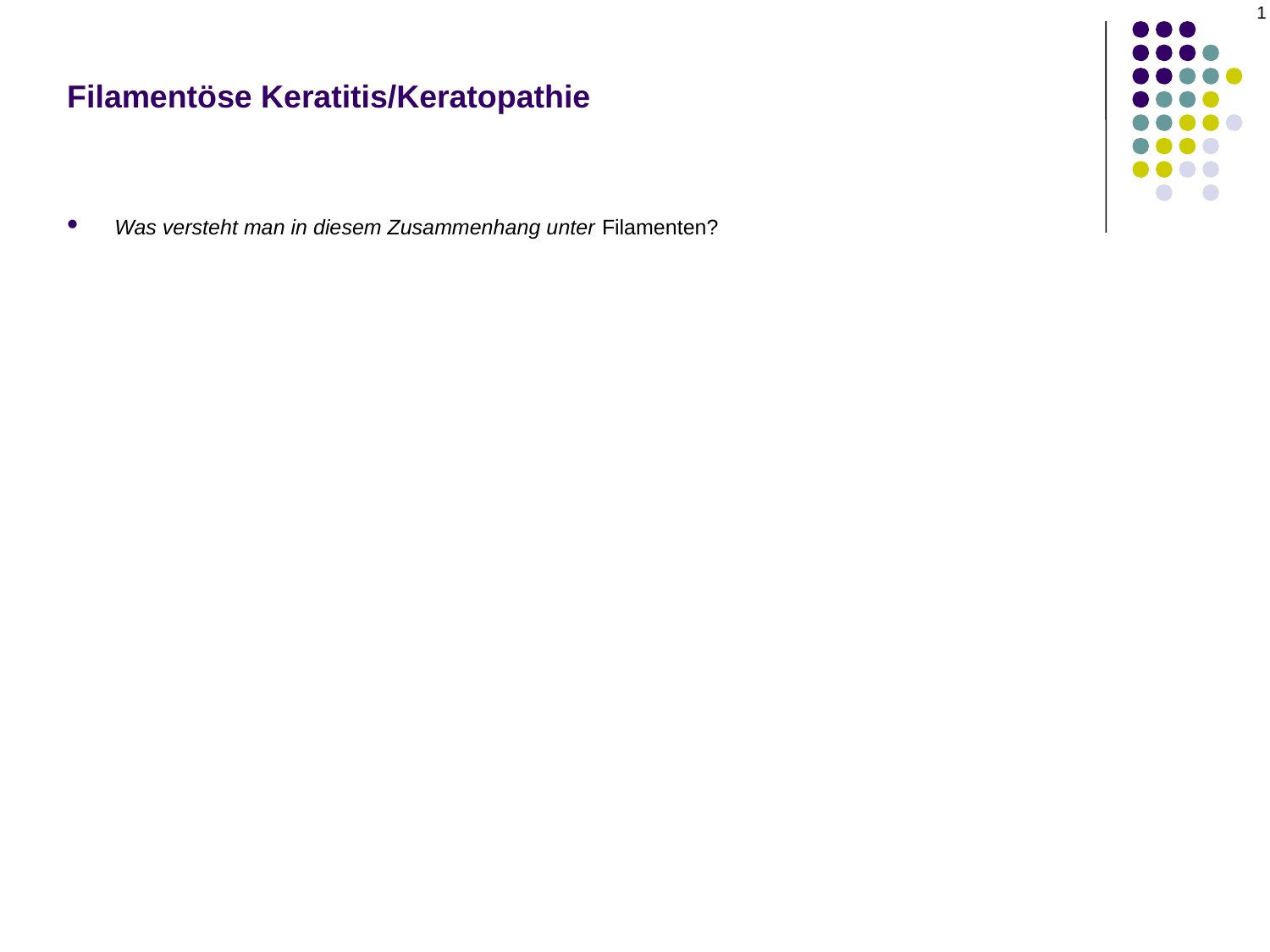

1
# Filamentöse Keratitis/Keratopathie
Was versteht man in diesem Zusammenhang unter Filamenten?